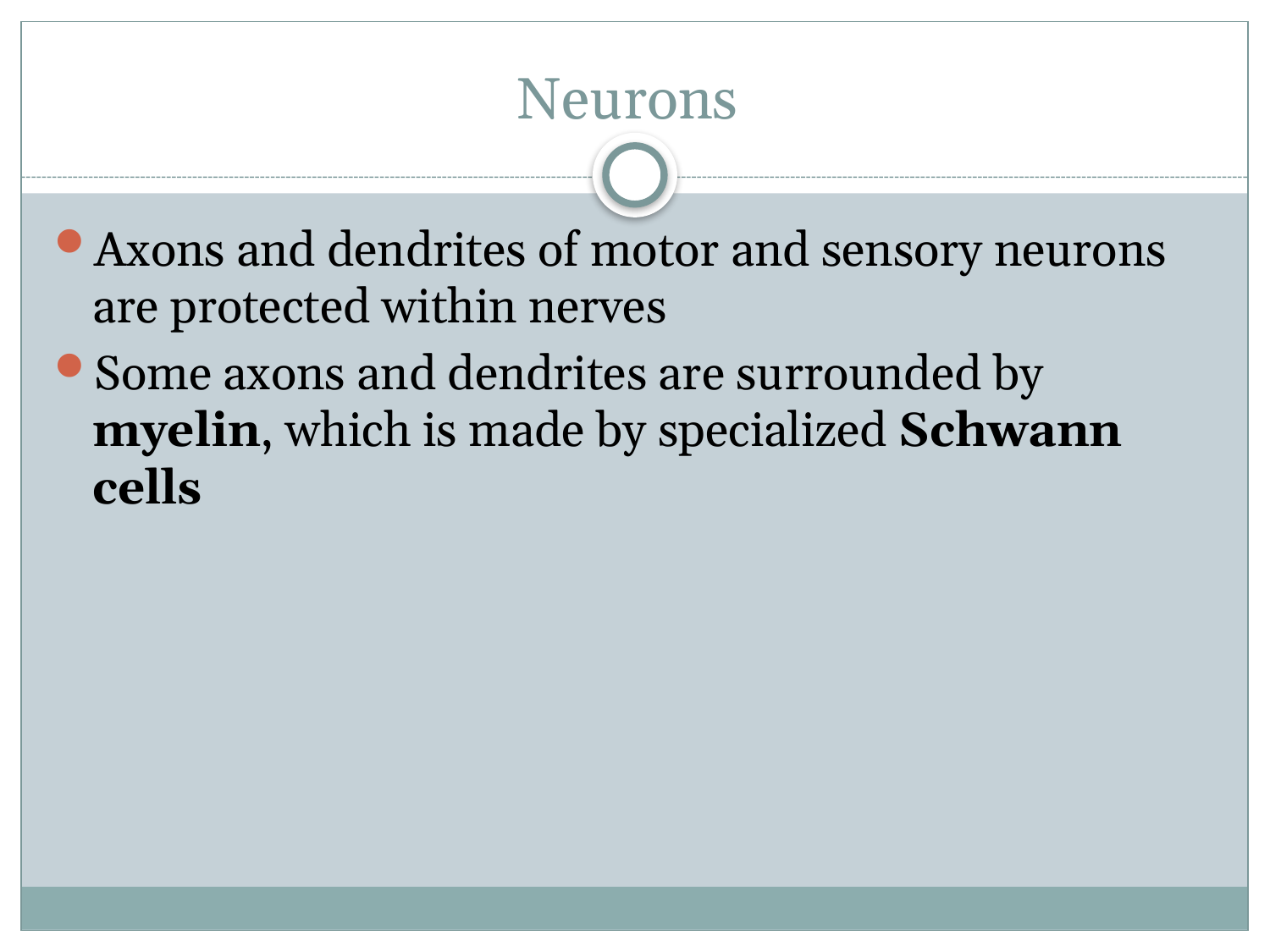

# Neurons
Axons and dendrites of motor and sensory neurons are protected within nerves
Some axons and dendrites are surrounded by myelin, which is made by specialized Schwann cells